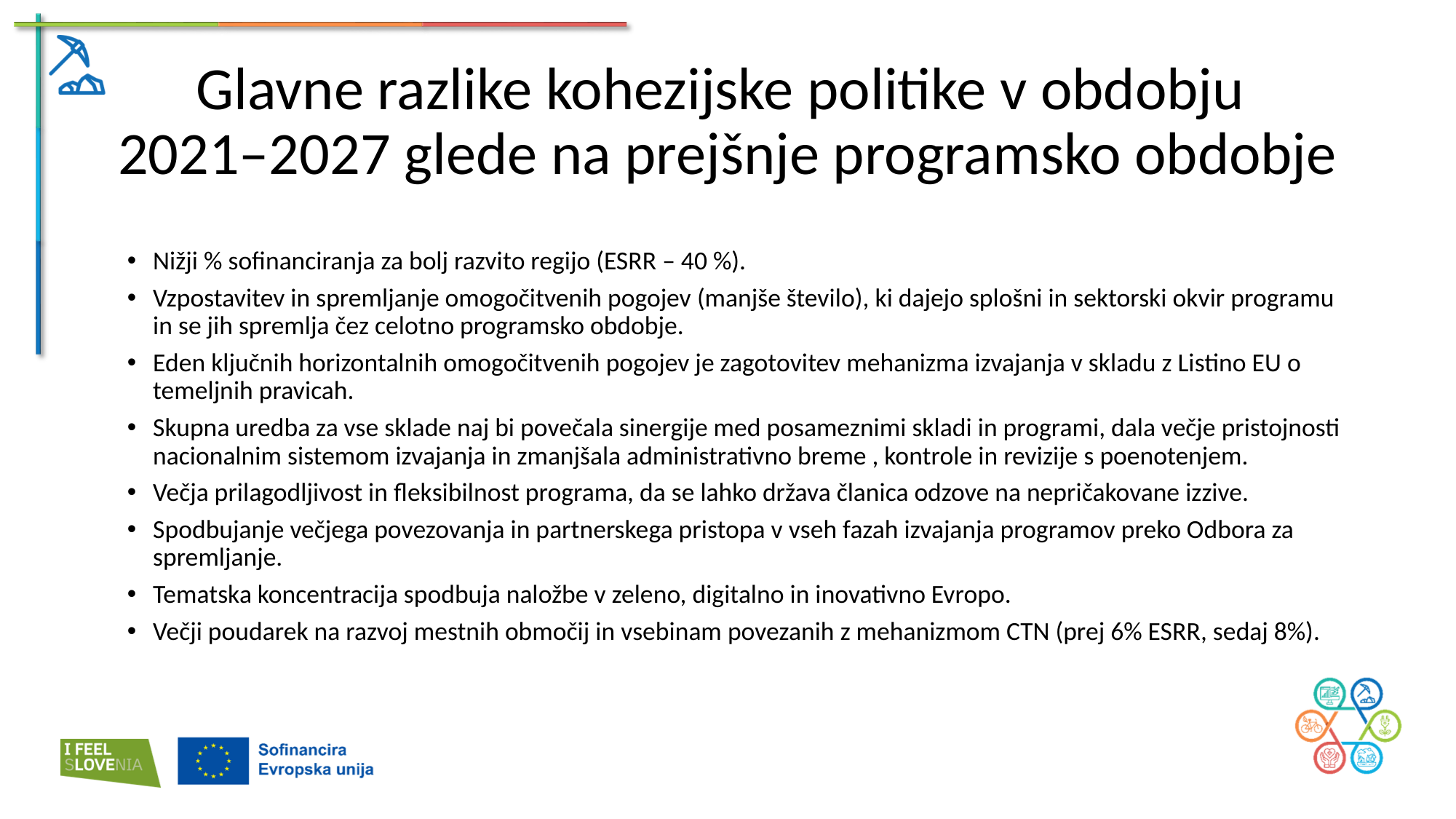

# Glavne razlike kohezijske politike v obdobju 2021–2027 glede na prejšnje programsko obdobje

Nižji % sofinanciranja za bolj razvito regijo (ESRR – 40 %).
Vzpostavitev in spremljanje omogočitvenih pogojev (manjše število), ki dajejo splošni in sektorski okvir programu in se jih spremlja čez celotno programsko obdobje.
Eden ključnih horizontalnih omogočitvenih pogojev je zagotovitev mehanizma izvajanja v skladu z Listino EU o temeljnih pravicah.
Skupna uredba za vse sklade naj bi povečala sinergije med posameznimi skladi in programi, dala večje pristojnosti nacionalnim sistemom izvajanja in zmanjšala administrativno breme , kontrole in revizije s poenotenjem.
Večja prilagodljivost in fleksibilnost programa, da se lahko država članica odzove na nepričakovane izzive.
Spodbujanje večjega povezovanja in partnerskega pristopa v vseh fazah izvajanja programov preko Odbora za spremljanje.
Tematska koncentracija spodbuja naložbe v zeleno, digitalno in inovativno Evropo.
Večji poudarek na razvoj mestnih območij in vsebinam povezanih z mehanizmom CTN (prej 6% ESRR, sedaj 8%).